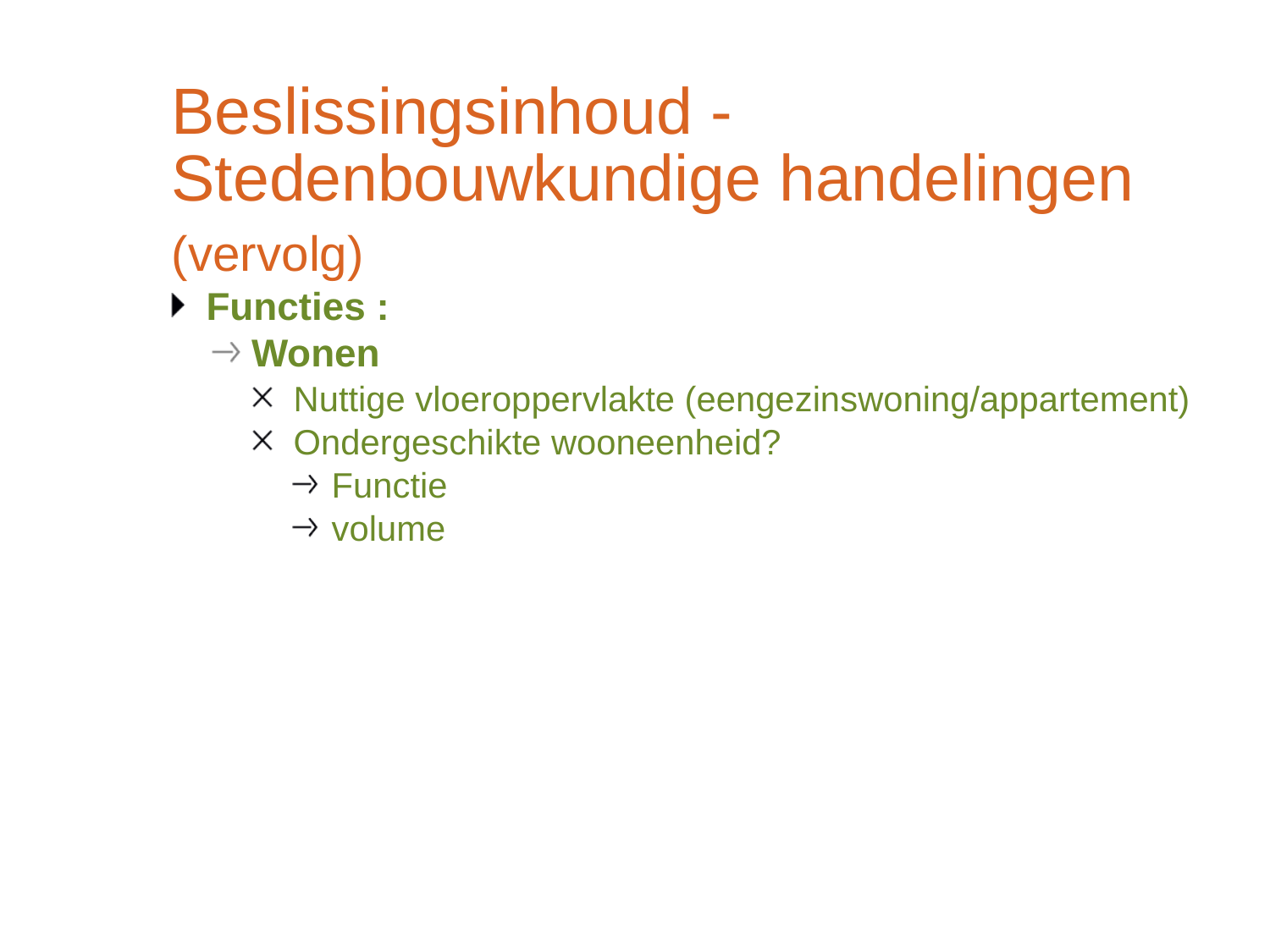

# Beslissingsinhoud - Stedenbouwkundige handelingen (vervolg)

Functies :
Wonen
Nuttige vloeroppervlakte (eengezinswoning/appartement)
Ondergeschikte wooneenheid?
Functie
volume